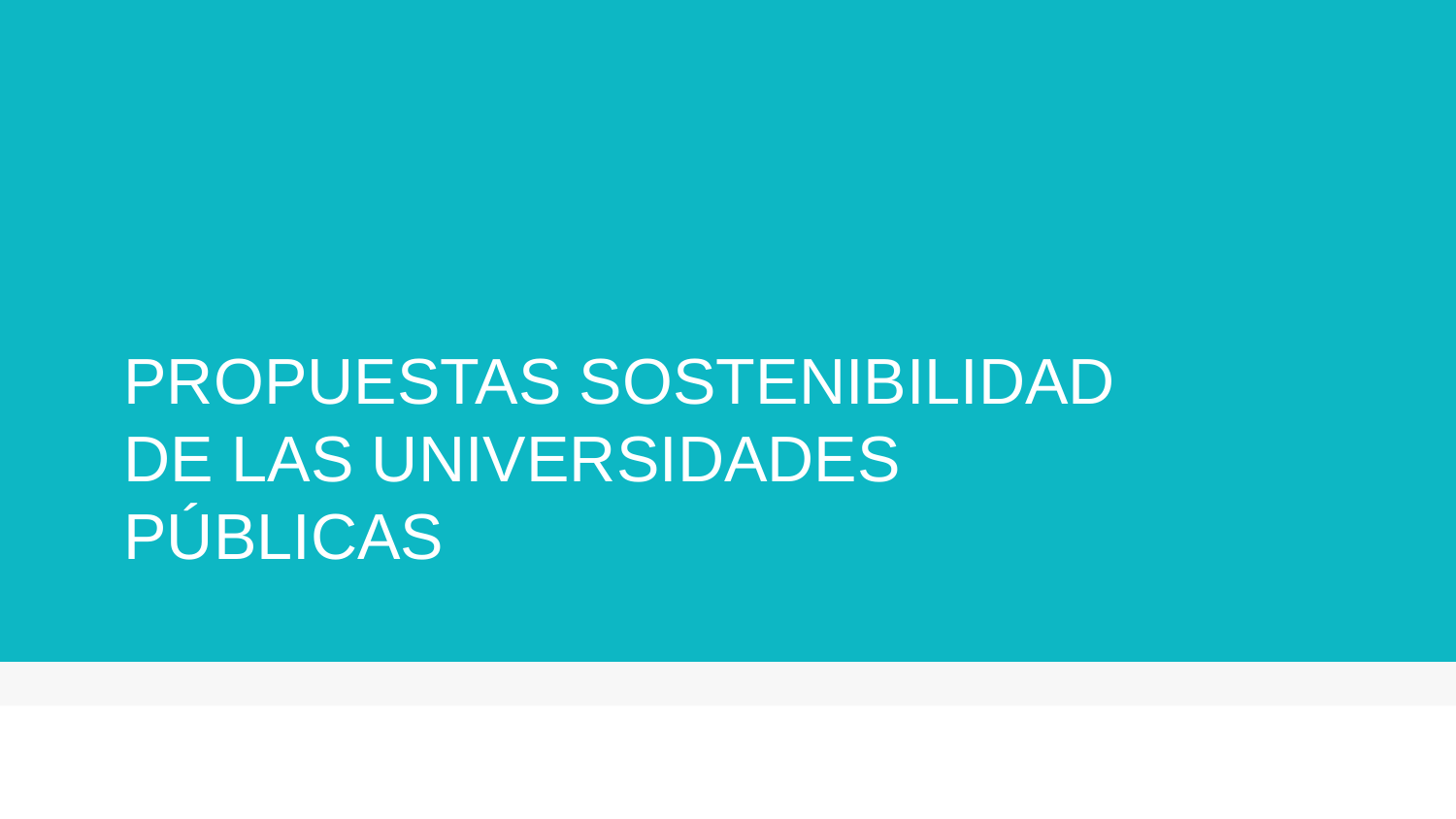

# PROPUESTAS SOSTENIBILIDAD DE LAS UNIVERSIDADES PÚBLICAS